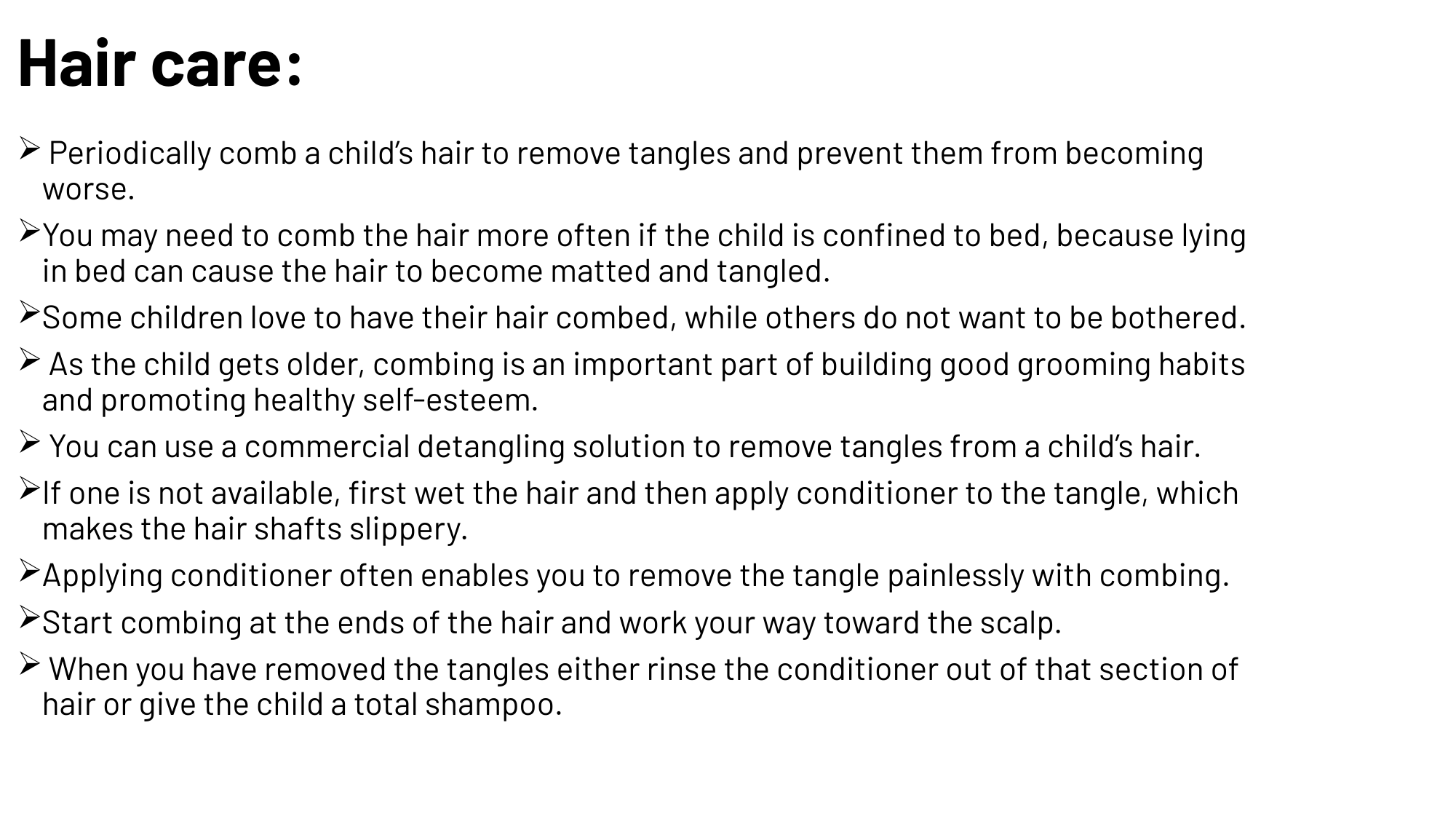

# Hair care:
 Periodically comb a child’s hair to remove tangles and prevent them from becoming worse.
You may need to comb the hair more often if the child is confined to bed, because lying in bed can cause the hair to become matted and tangled.
Some children love to have their hair combed, while others do not want to be bothered.
 As the child gets older, combing is an important part of building good grooming habits and promoting healthy self-esteem.
 You can use a commercial detangling solution to remove tangles from a child’s hair.
If one is not available, first wet the hair and then apply conditioner to the tangle, which makes the hair shafts slippery.
Applying conditioner often enables you to remove the tangle painlessly with combing.
Start combing at the ends of the hair and work your way toward the scalp.
 When you have removed the tangles either rinse the conditioner out of that section of hair or give the child a total shampoo.